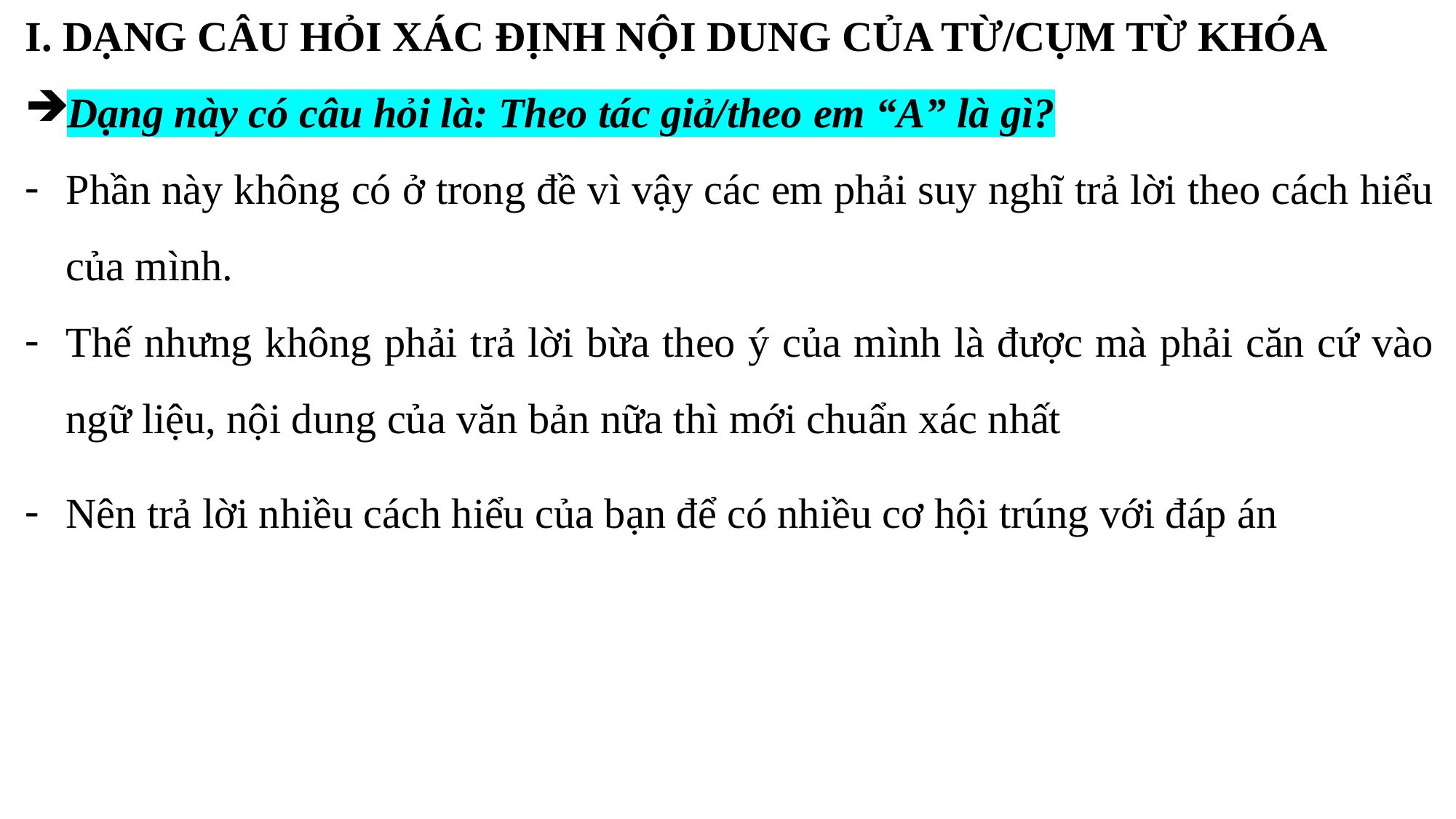

I. DẠNG CÂU HỎI XÁC ĐỊNH NỘI DUNG CỦA TỪ/CỤM TỪ KHÓA
Dạng này có câu hỏi là: Theo tác giả/theo em “A” là gì?
Phần này không có ở trong đề vì vậy các em phải suy nghĩ trả lời theo cách hiểu của mình.
Thế nhưng không phải trả lời bừa theo ý của mình là được mà phải căn cứ vào ngữ liệu, nội dung của văn bản nữa thì mới chuẩn xác nhất
Nên trả lời nhiều cách hiểu của bạn để có nhiều cơ hội trúng với đáp án